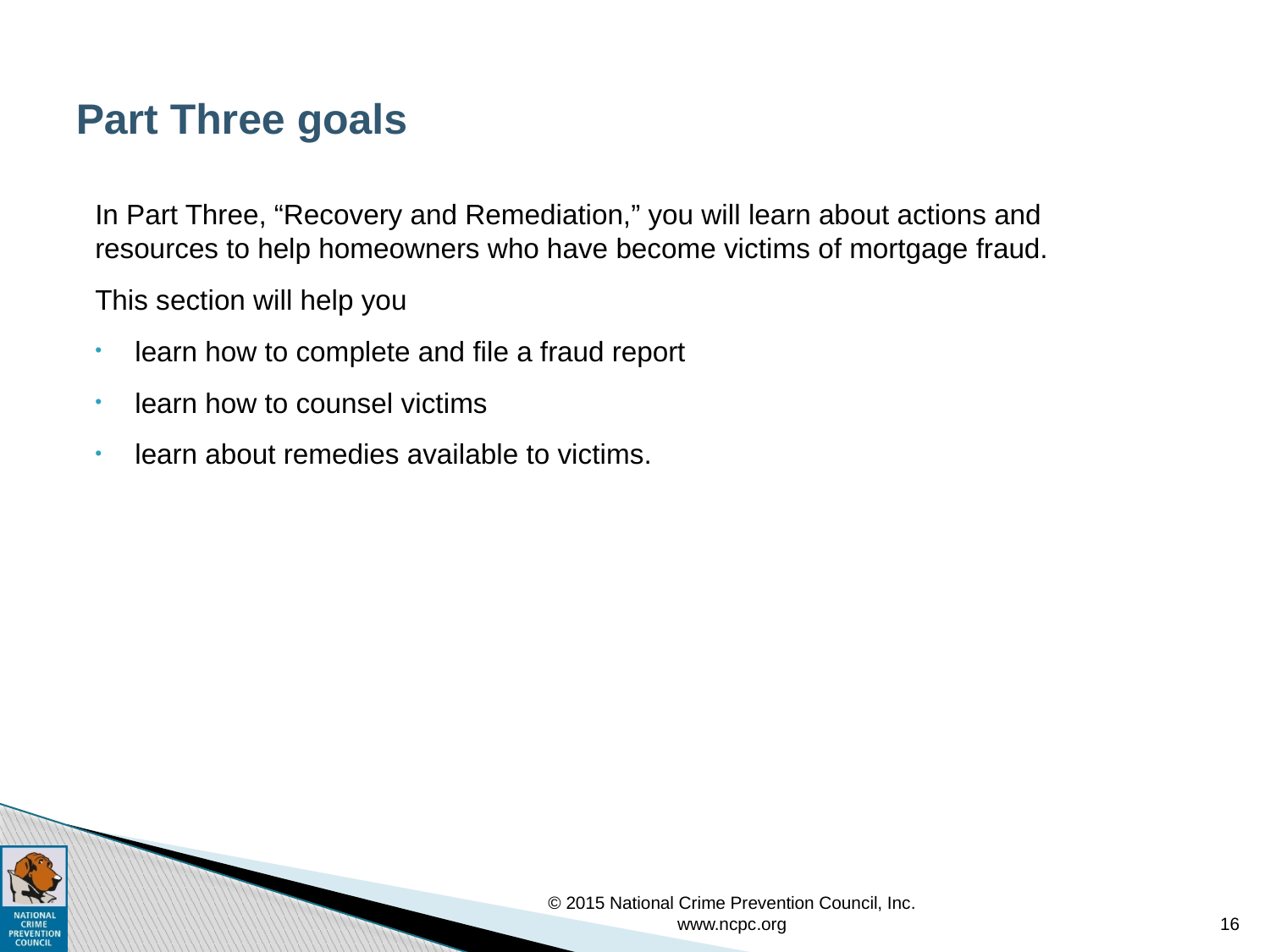

# Part Three goals
In Part Three, “Recovery and Remediation,” you will learn about actions and resources to help homeowners who have become victims of mortgage fraud.
This section will help you
learn how to complete and file a fraud report
learn how to counsel victims
learn about remedies available to victims.

© 2015 National Crime Prevention Council, Inc. www.ncpc.org
16